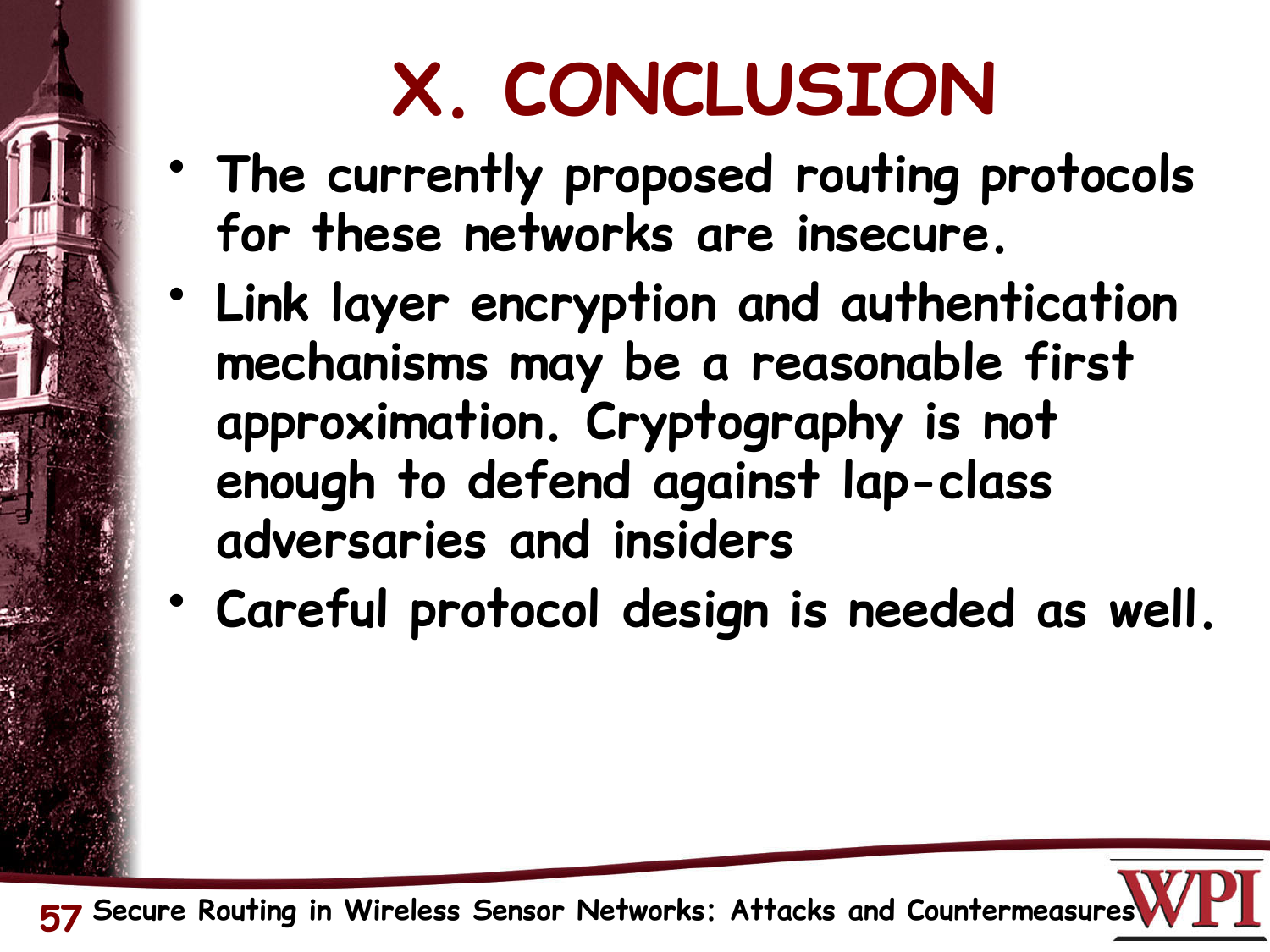

# X. CONCLUSION
The currently proposed routing protocols for these networks are insecure.
Link layer encryption and authentication mechanisms may be a reasonable first approximation. Cryptography is not enough to defend against lap-class adversaries and insiders
Careful protocol design is needed as well.
Secure Routing in Wireless Sensor Networks: Attacks and Countermeasures
57